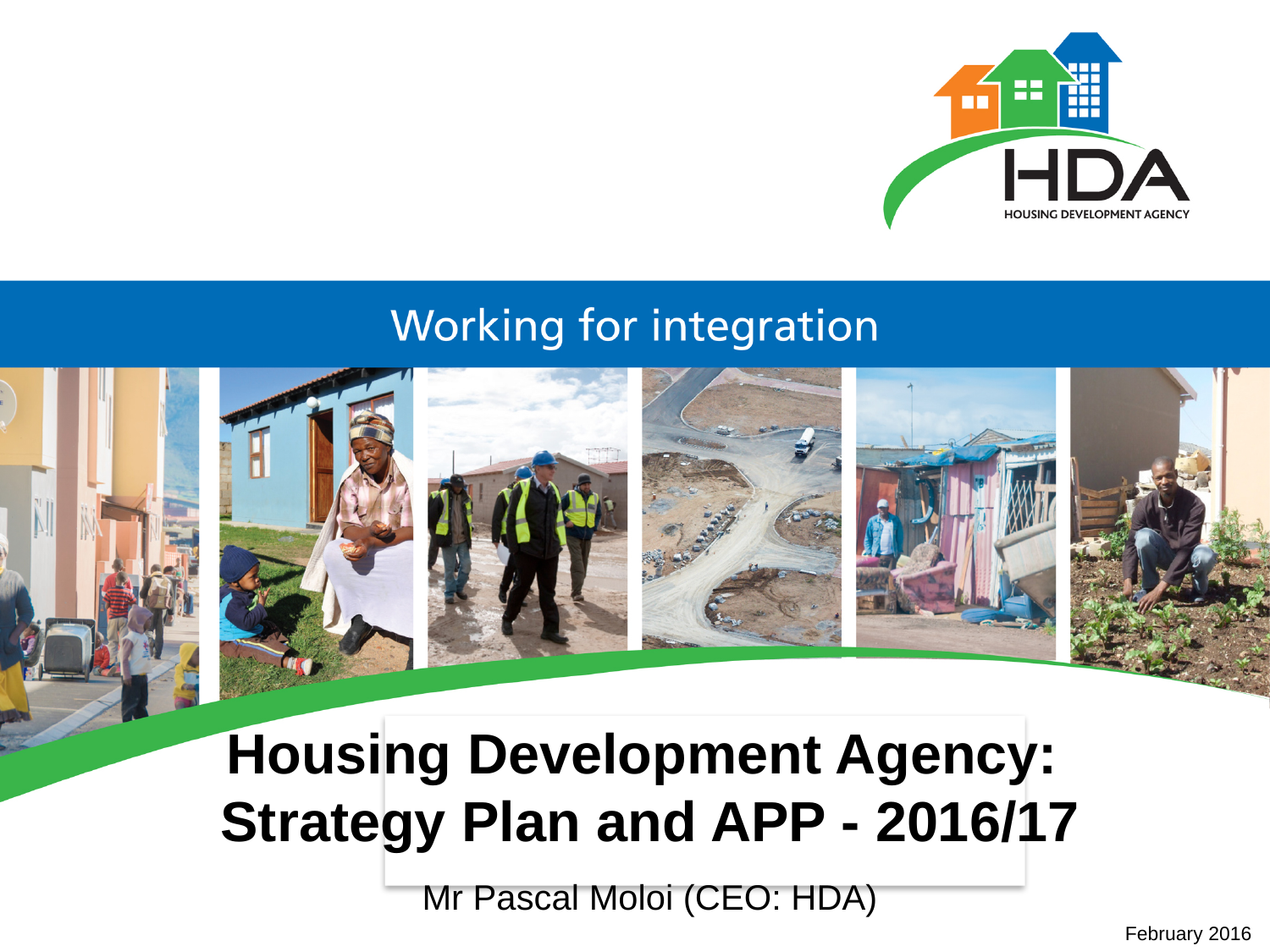

Housing Development Agency:
Strategy Plan and APP - 2016/17

Mr Pascal Moloi (CEO: HDA)

February 2016